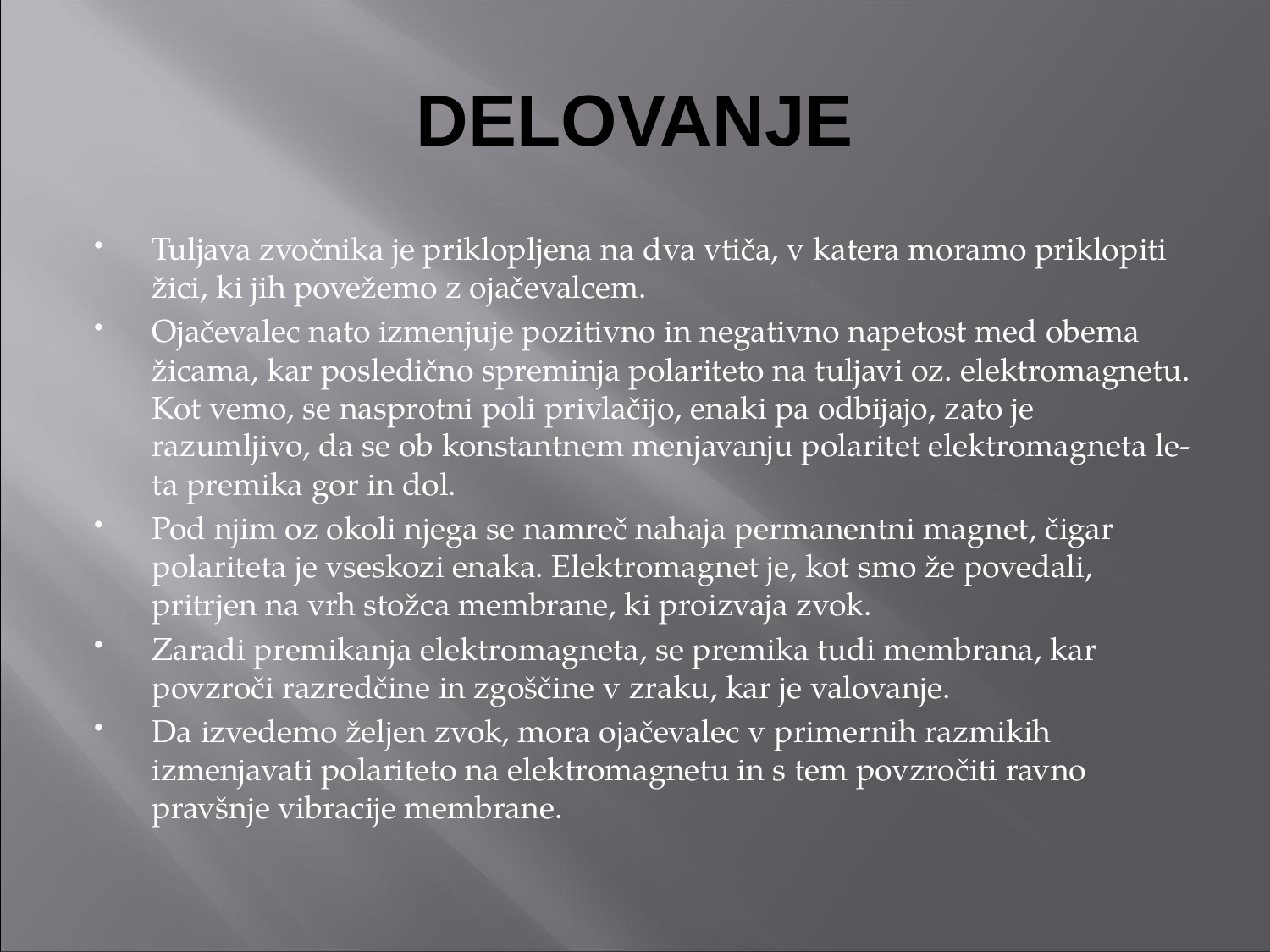

# DELOVANJE
Tuljava zvočnika je priklopljena na dva vtiča, v katera moramo priklopiti žici, ki jih povežemo z ojačevalcem.
Ojačevalec nato izmenjuje pozitivno in negativno napetost med obema žicama, kar posledično spreminja polariteto na tuljavi oz. elektromagnetu. Kot vemo, se nasprotni poli privlačijo, enaki pa odbijajo, zato je razumljivo, da se ob konstantnem menjavanju polaritet elektromagneta le-ta premika gor in dol.
Pod njim oz okoli njega se namreč nahaja permanentni magnet, čigar polariteta je vseskozi enaka. Elektromagnet je, kot smo že povedali, pritrjen na vrh stožca membrane, ki proizvaja zvok.
Zaradi premikanja elektromagneta, se premika tudi membrana, kar povzroči razredčine in zgoščine v zraku, kar je valovanje.
Da izvedemo željen zvok, mora ojačevalec v primernih razmikih izmenjavati polariteto na elektromagnetu in s tem povzročiti ravno pravšnje vibracije membrane.